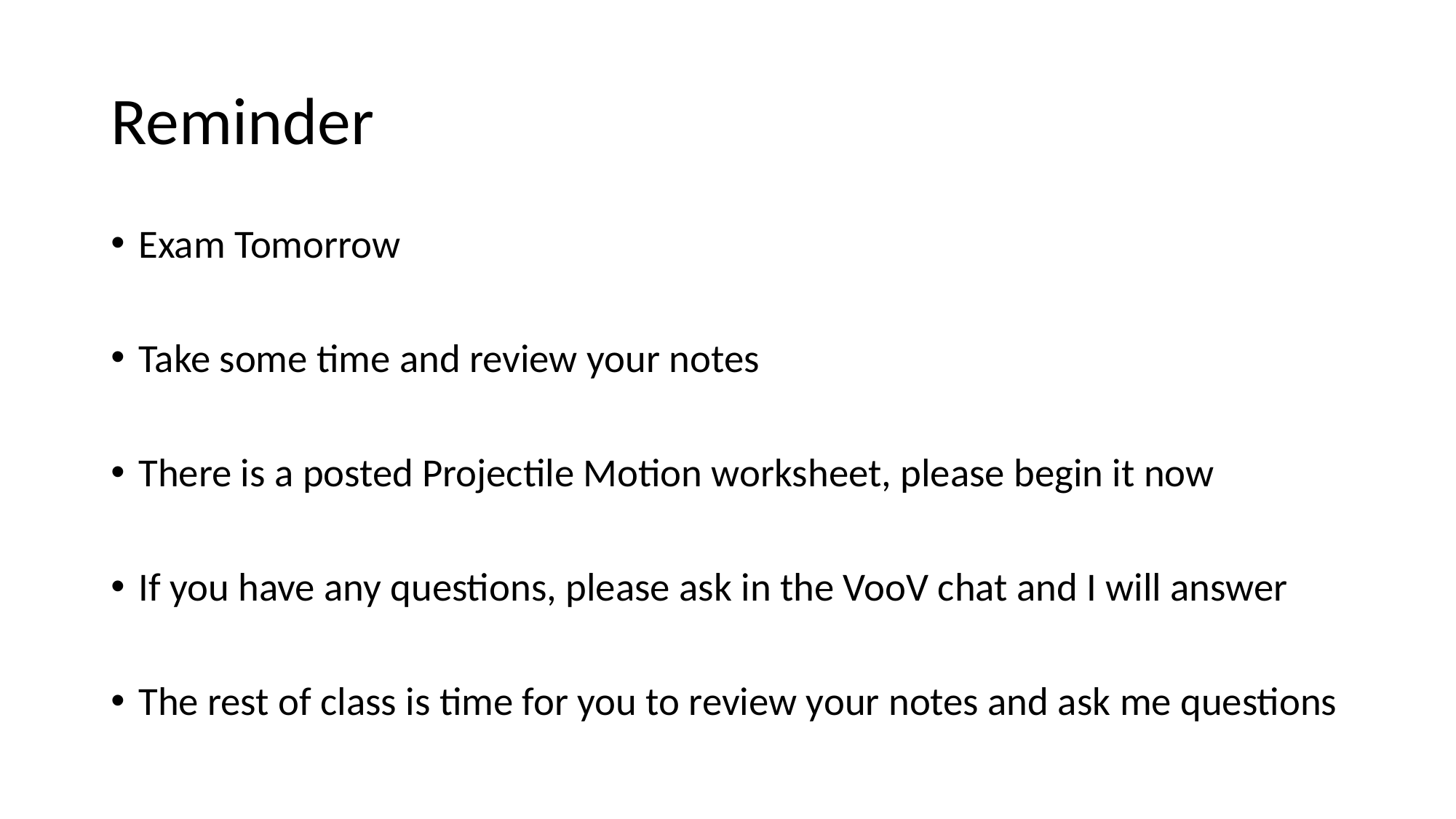

# Reminder
Exam Tomorrow

Take some time and review your notes

There is a posted Projectile Motion worksheet, please begin it now

If you have any questions, please ask in the VooV chat and I will answer

The rest of class is time for you to review your notes and ask me questions